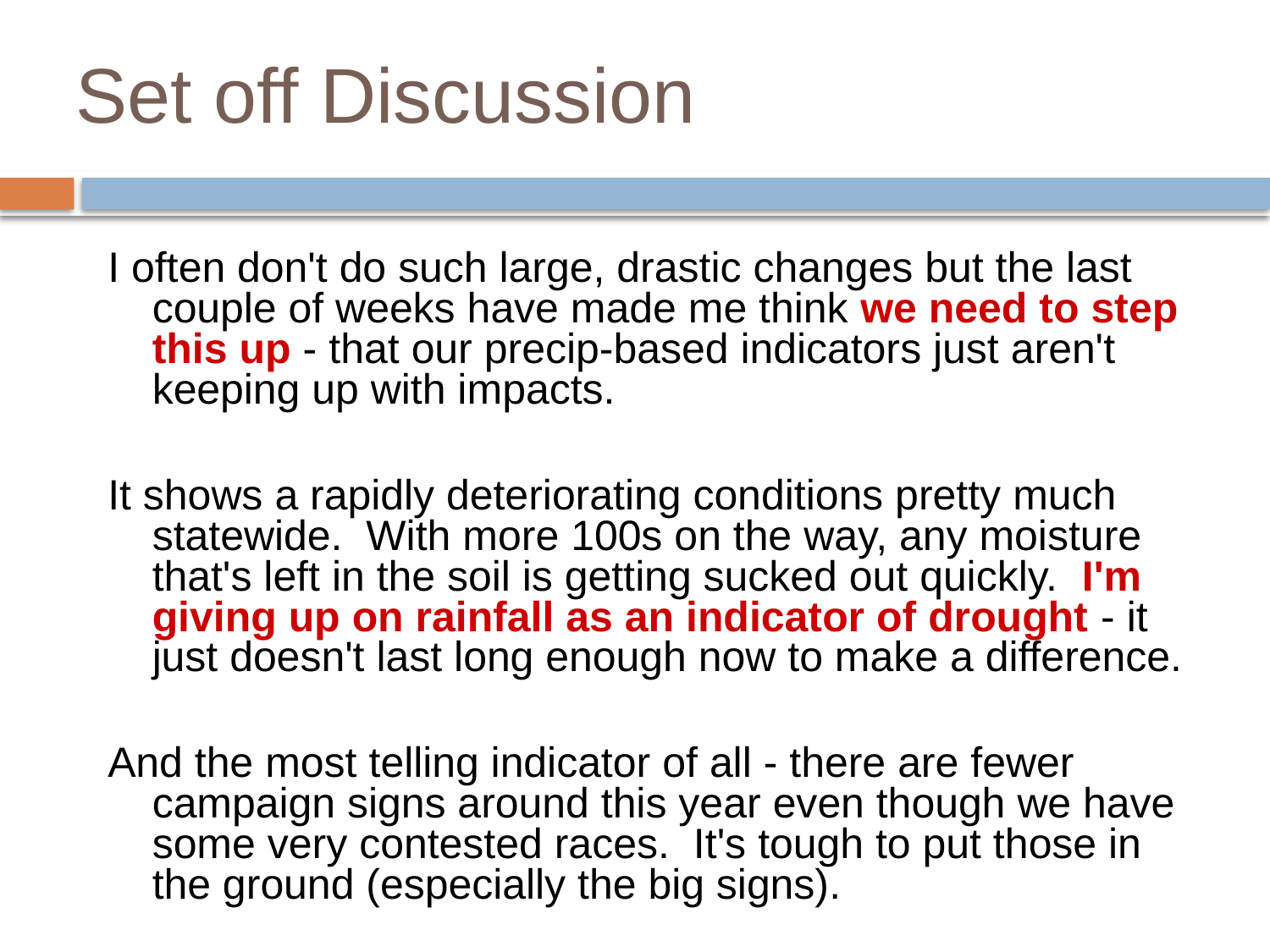

# Set off Discussion
I often don't do such large, drastic changes but the last couple of weeks have made me think we need to step this up - that our precip-based indicators just aren't keeping up with impacts.

It shows a rapidly deteriorating conditions pretty much statewide.  With more 100s on the way, any moisture that's left in the soil is getting sucked out quickly.  I'm giving up on rainfall as an indicator of drought - it just doesn't last long enough now to make a difference.

And the most telling indicator of all - there are fewer campaign signs around this year even though we have some very contested races.  It's tough to put those in the ground (especially the big signs).